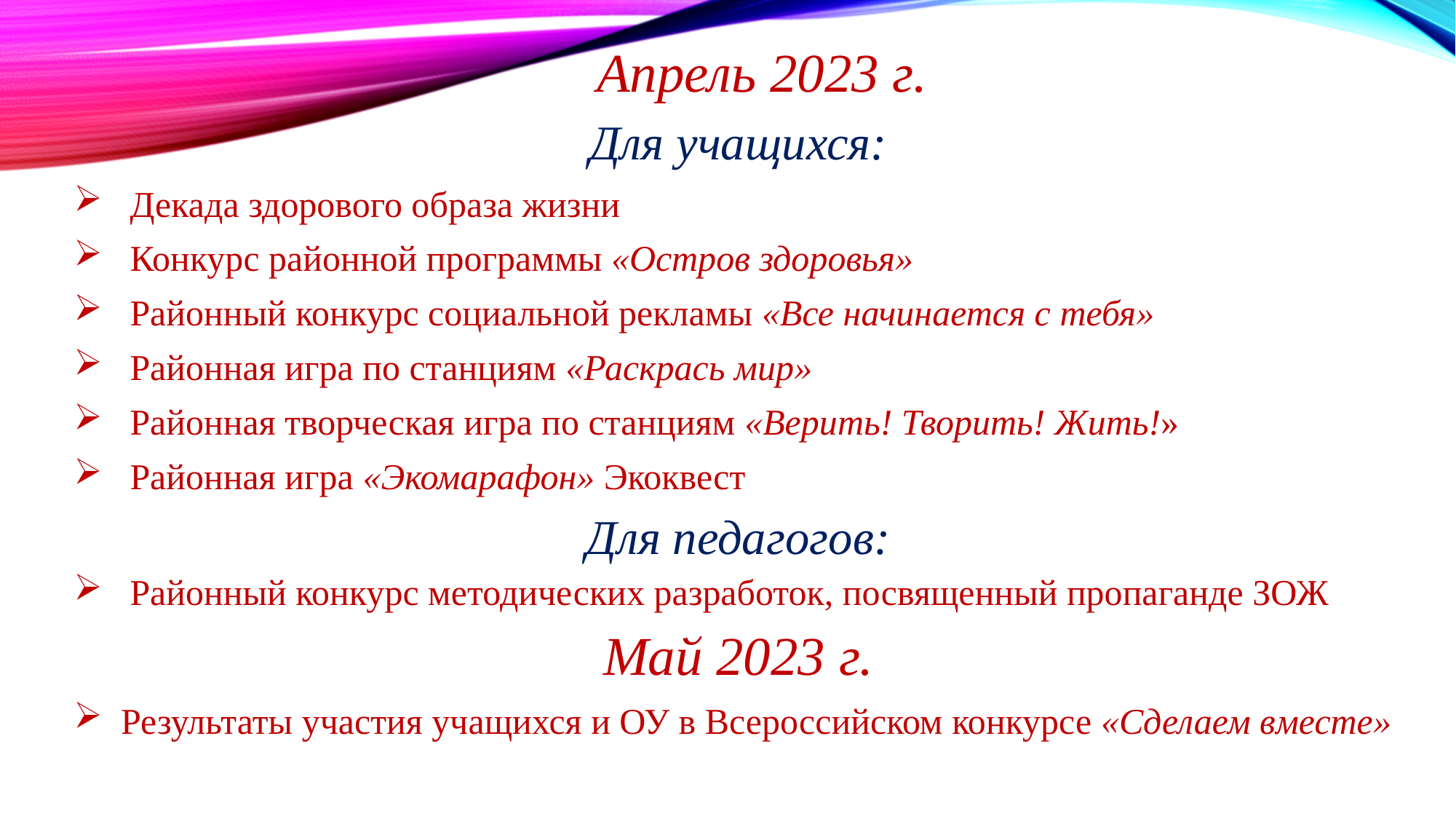

# Апрель 2023 г.
Для учащихся:
   Декада здорового образа жизни
   Конкурс районной программы «Остров здоровья»
   Районный конкурс социальной рекламы «Все начинается с тебя»
   Районная игра по станциям «Раскрась мир»
   Районная творческая игра по станциям «Верить! Творить! Жить!»
   Районная игра «Экомарафон» Экоквест
Для педагогов:
   Районный конкурс методических разработок, посвященный пропаганде ЗОЖ
Май 2023 г.
  Результаты участия учащихся и ОУ в Всероссийском конкурсе «Сделаем вместе»